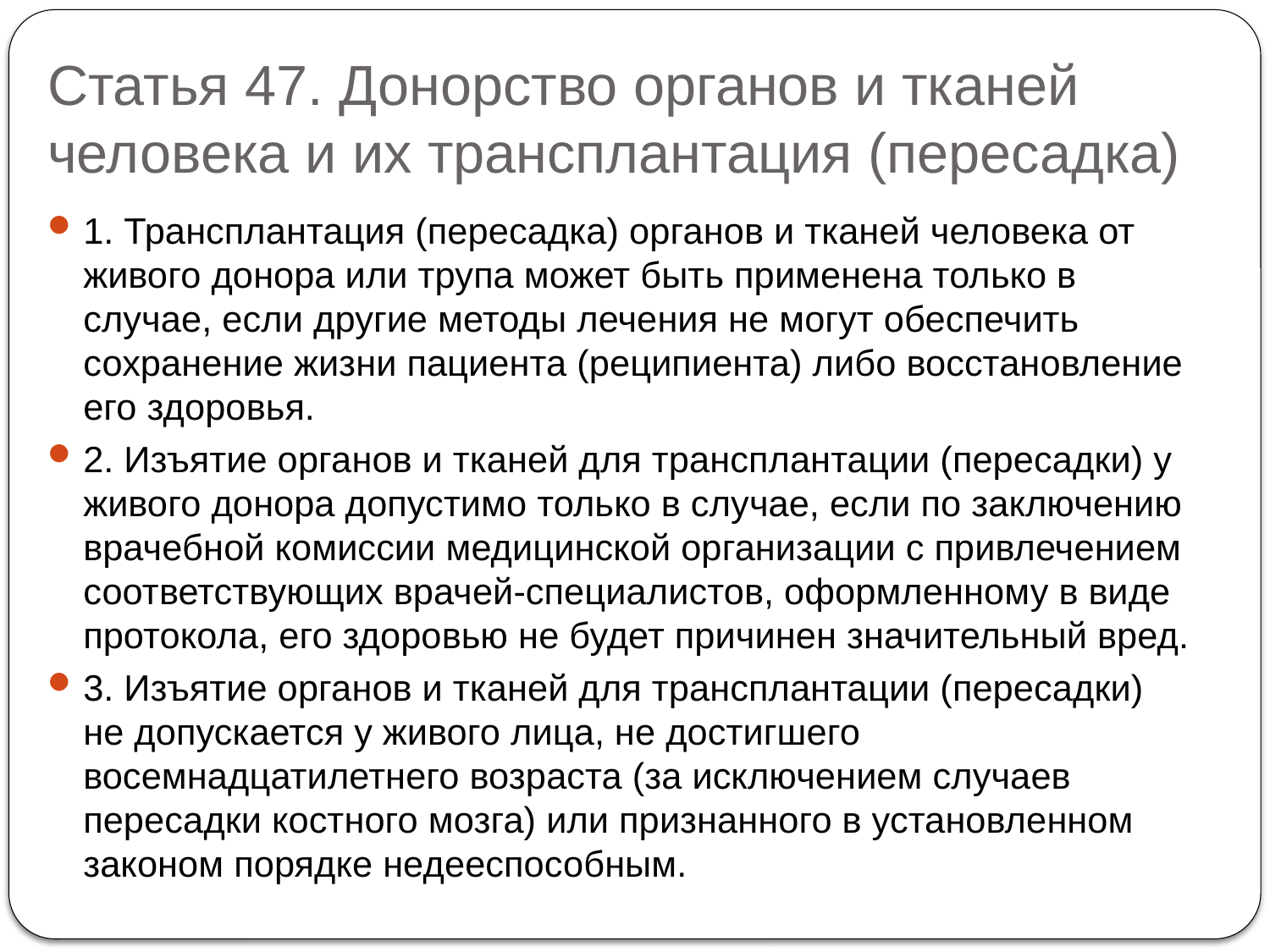

# Статья 47. Донорство органов и тканей человека и их трансплантация (пересадка)
1. Трансплантация (пересадка) органов и тканей человека от живого донора или трупа может быть применена только в случае, если другие методы лечения не могут обеспечить сохранение жизни пациента (реципиента) либо восстановление его здоровья.
2. Изъятие органов и тканей для трансплантации (пересадки) у живого донора допустимо только в случае, если по заключению врачебной комиссии медицинской организации с привлечением соответствующих врачей-специалистов, оформленному в виде протокола, его здоровью не будет причинен значительный вред.
3. Изъятие органов и тканей для трансплантации (пересадки) не допускается у живого лица, не достигшего восемнадцатилетнего возраста (за исключением случаев пересадки костного мозга) или признанного в установленном законом порядке недееспособным.